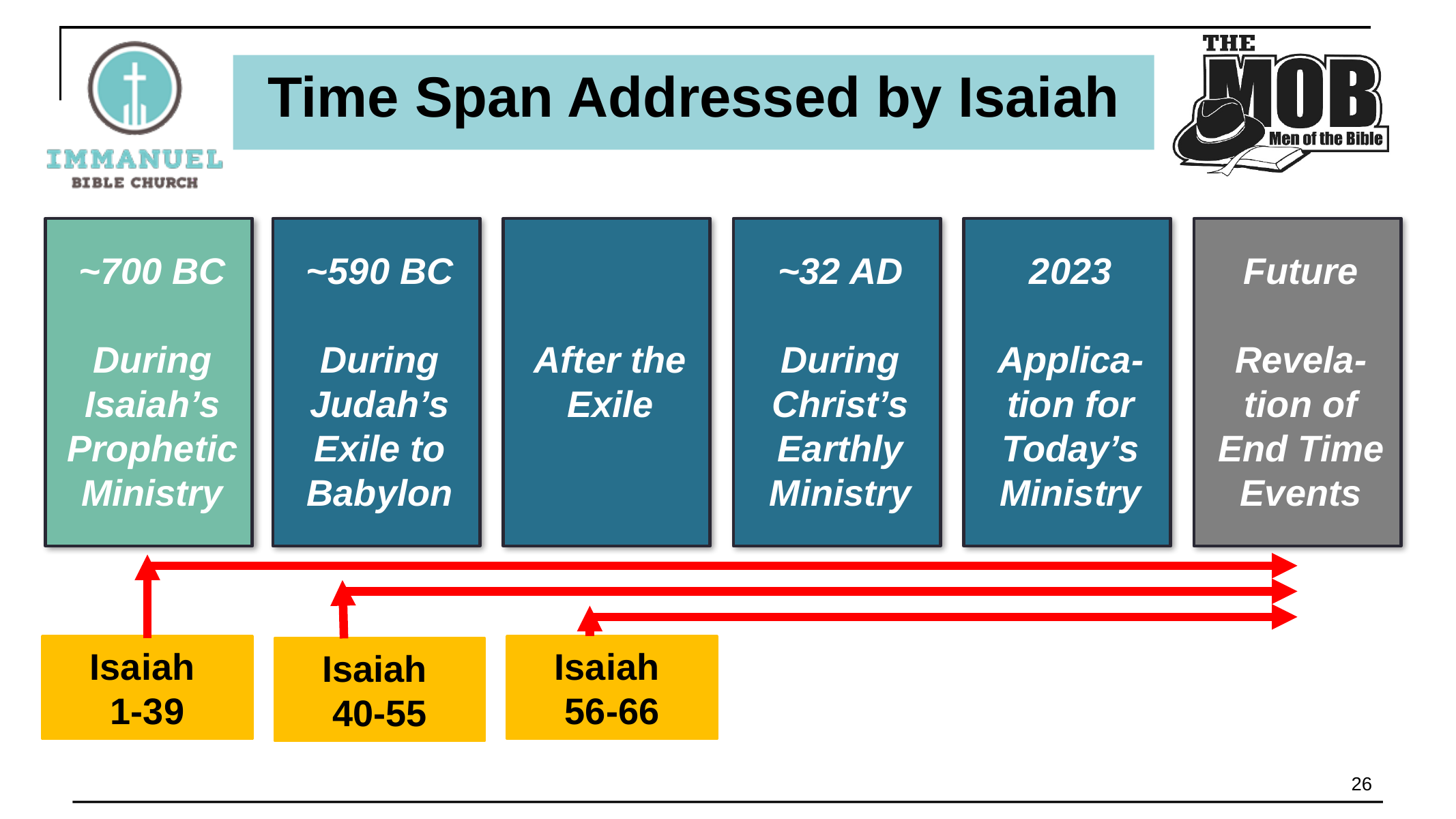

Time Span Addressed by Isaiah

~700 BC

During Isaiah’s Prophetic Ministry

~590 BC

During Judah’s Exile to Babylon

After the Exile

~32 AD

During Christ’s Earthly Ministry

2023

Applica-tion for
Today’s Ministry

Future

Revela-tion of
End Time Events
Isaiah
1-39
Isaiah
56-66
Isaiah
40-55
26